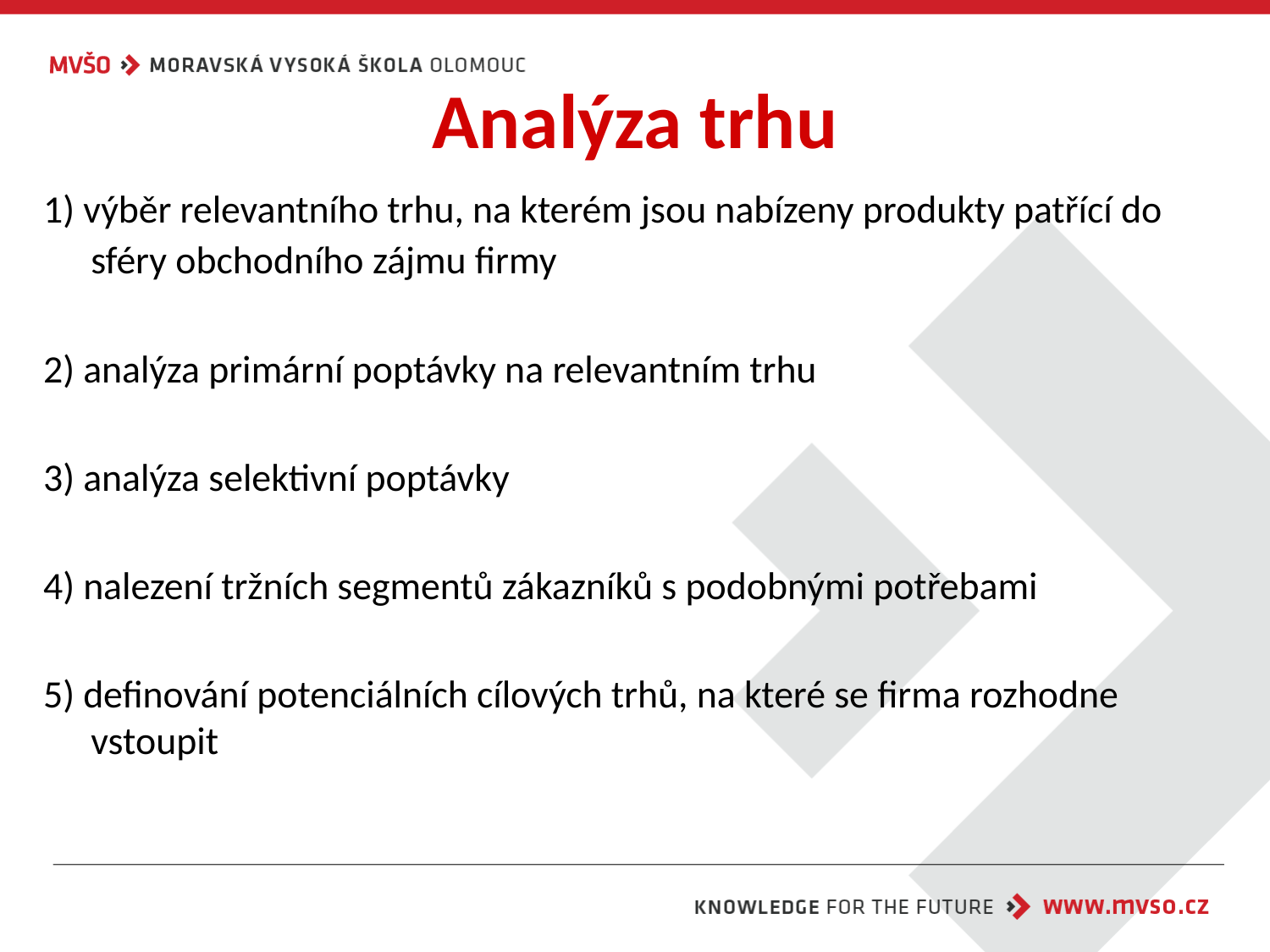

# Analýza trhu
1) výběr relevantního trhu, na kterém jsou nabízeny produkty patřící do sféry obchodního zájmu firmy

2) analýza primární poptávky na relevantním trhu

3) analýza selektivní poptávky

4) nalezení tržních segmentů zákazníků s podobnými potřebami

5) definování potenciálních cílových trhů, na které se firma rozhodne vstoupit